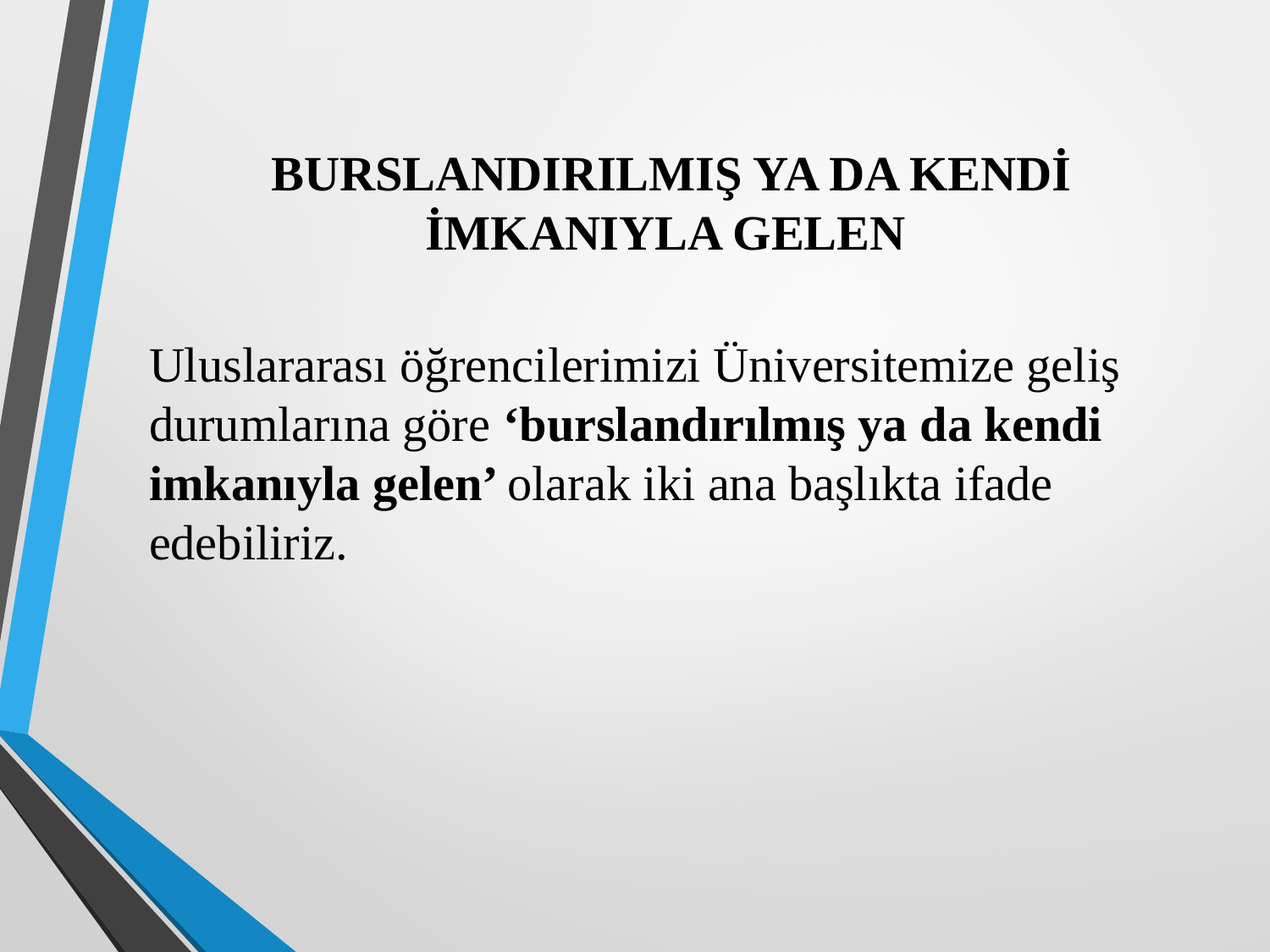

# BURSLANDIRILMIŞ YA DA KENDİ İMKANIYLA GELEN
Uluslararası öğrencilerimizi Üniversitemize geliş durumlarına göre ‘burslandırılmış ya da kendi imkanıyla gelen’ olarak iki ana başlıkta ifade edebiliriz.